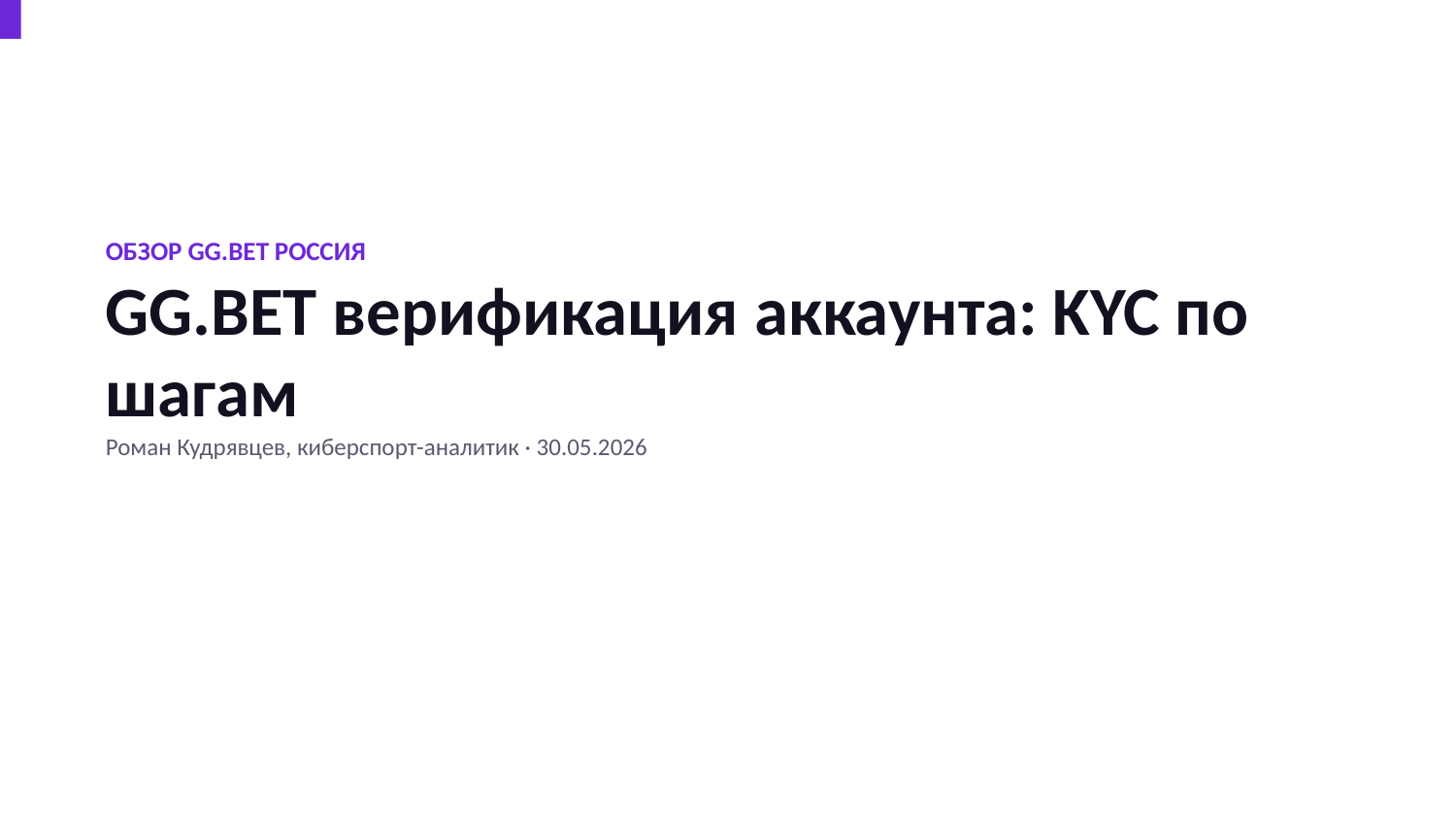

ОБЗОР GG.BET РОССИЯ
GG.BET верификация аккаунта: KYC по шагам
Роман Кудрявцев, киберспорт-аналитик · 30.05.2026